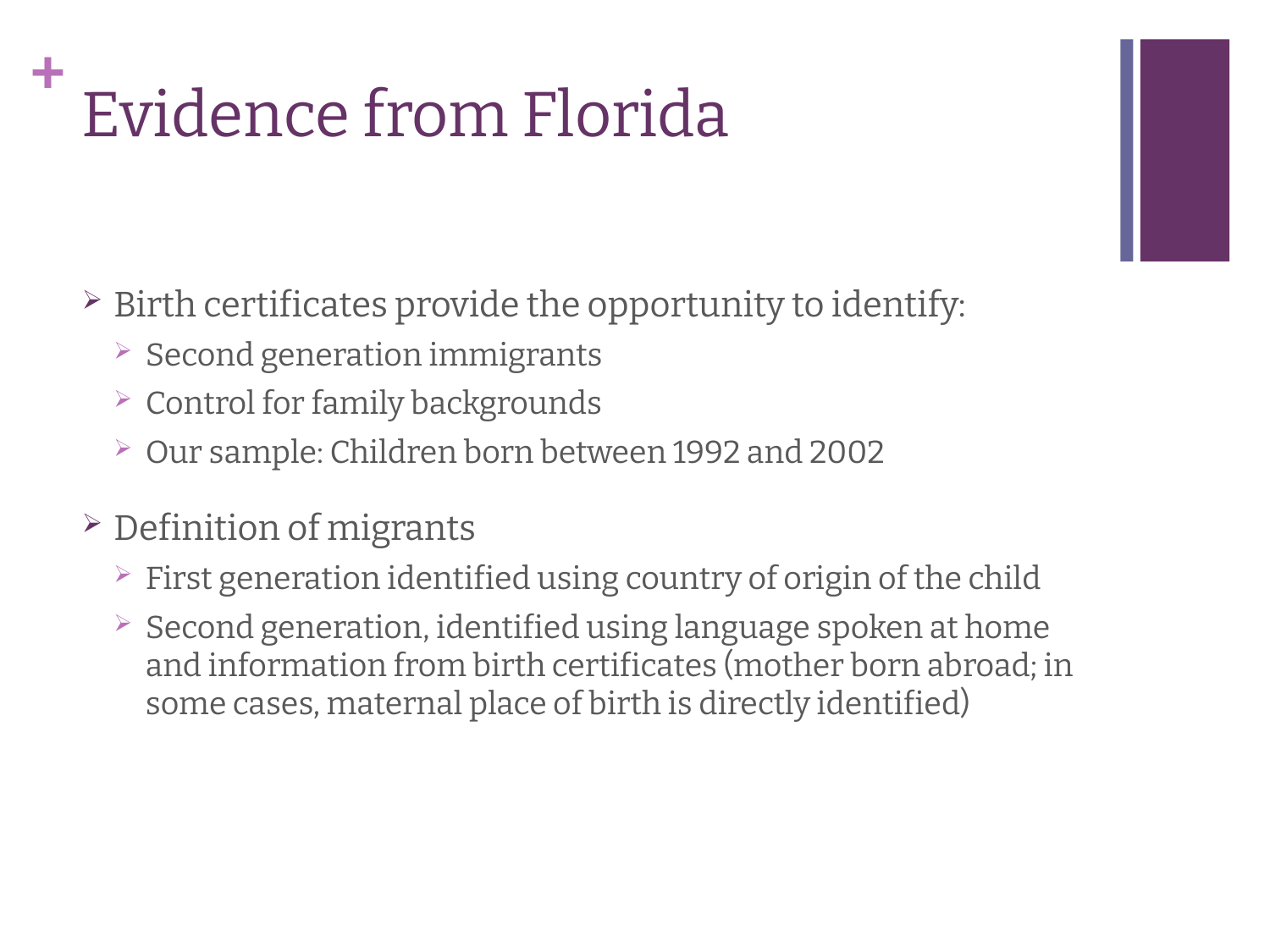

# Evidence from Florida
Birth certificates provide the opportunity to identify:
Second generation immigrants
Control for family backgrounds
Our sample: Children born between 1992 and 2002
Definition of migrants
First generation identified using country of origin of the child
Second generation, identified using language spoken at home and information from birth certificates (mother born abroad; in some cases, maternal place of birth is directly identified)